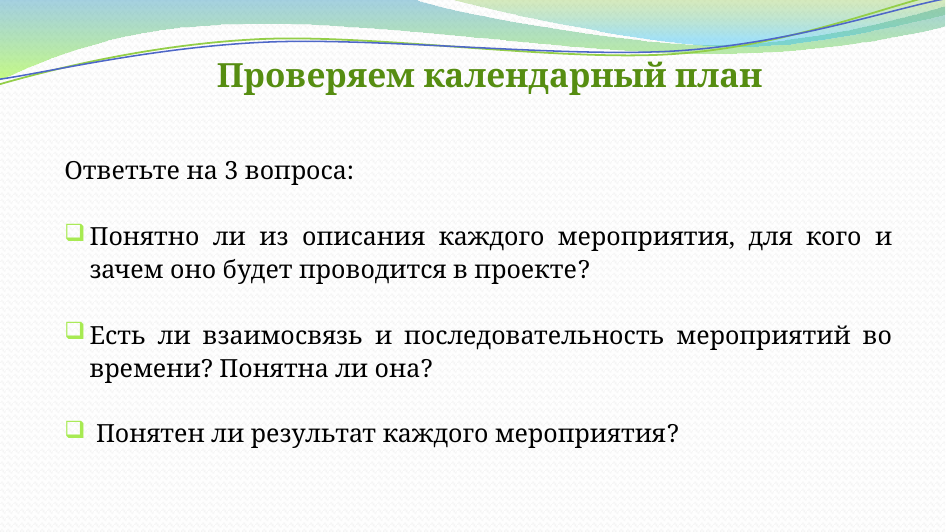

Проверяем календарный план
Ответьте на 3 вопроса:

Понятно ли из описания каждого мероприятия, для кого и зачем оно будет проводится в проекте?

Есть ли взаимосвязь и последовательность мероприятий во времени? Понятна ли она?

 Понятен ли результат каждого мероприятия?